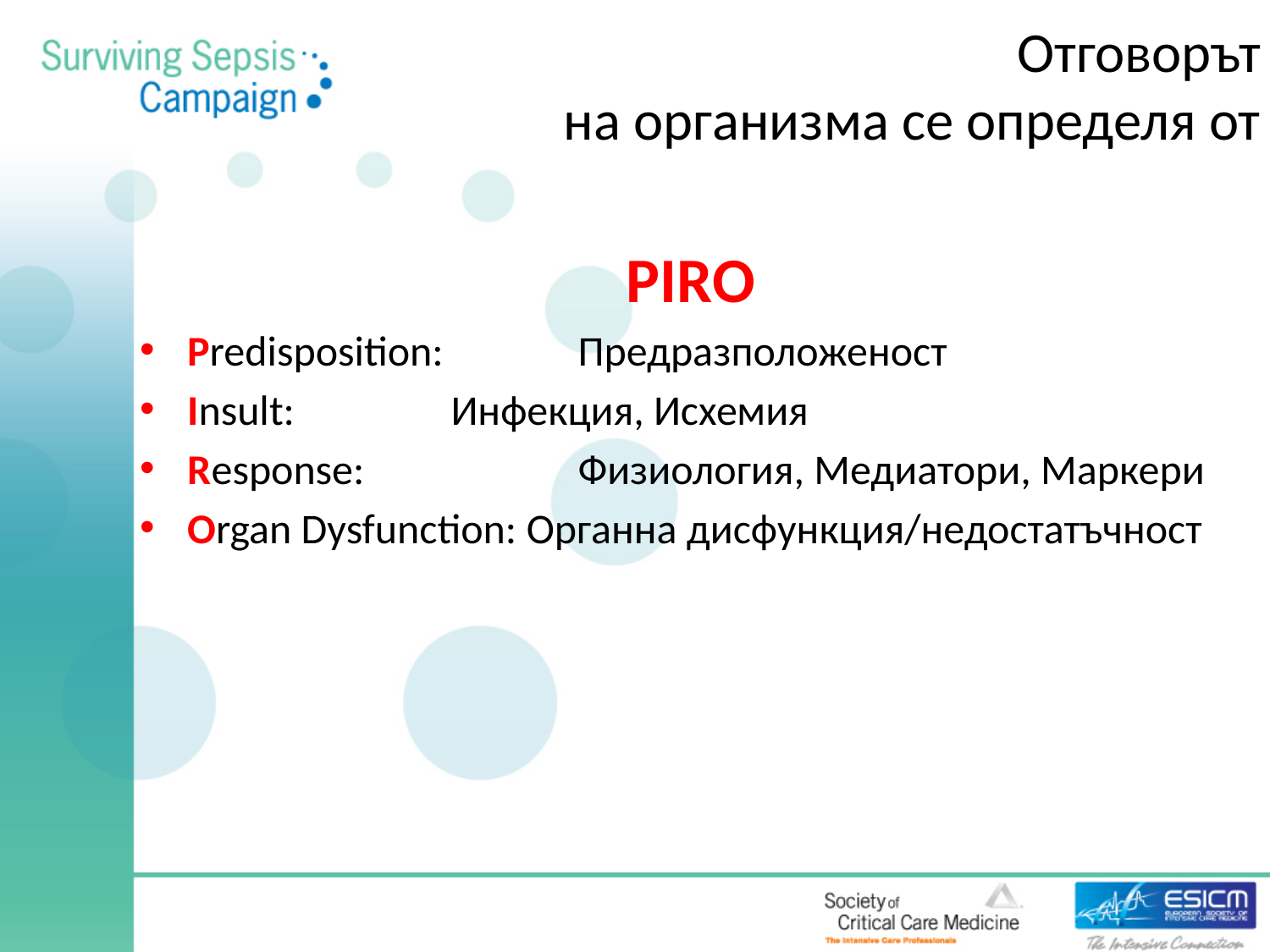

# Отговорът на организма се определя от
PIRO
Predisposition: 	 Предразположеност
Insult: 		 Инфекция, Исхемия
Response:		 Физиология, Медиатори, Маркери
Organ Dysfunction: Органна дисфункция/недостатъчност